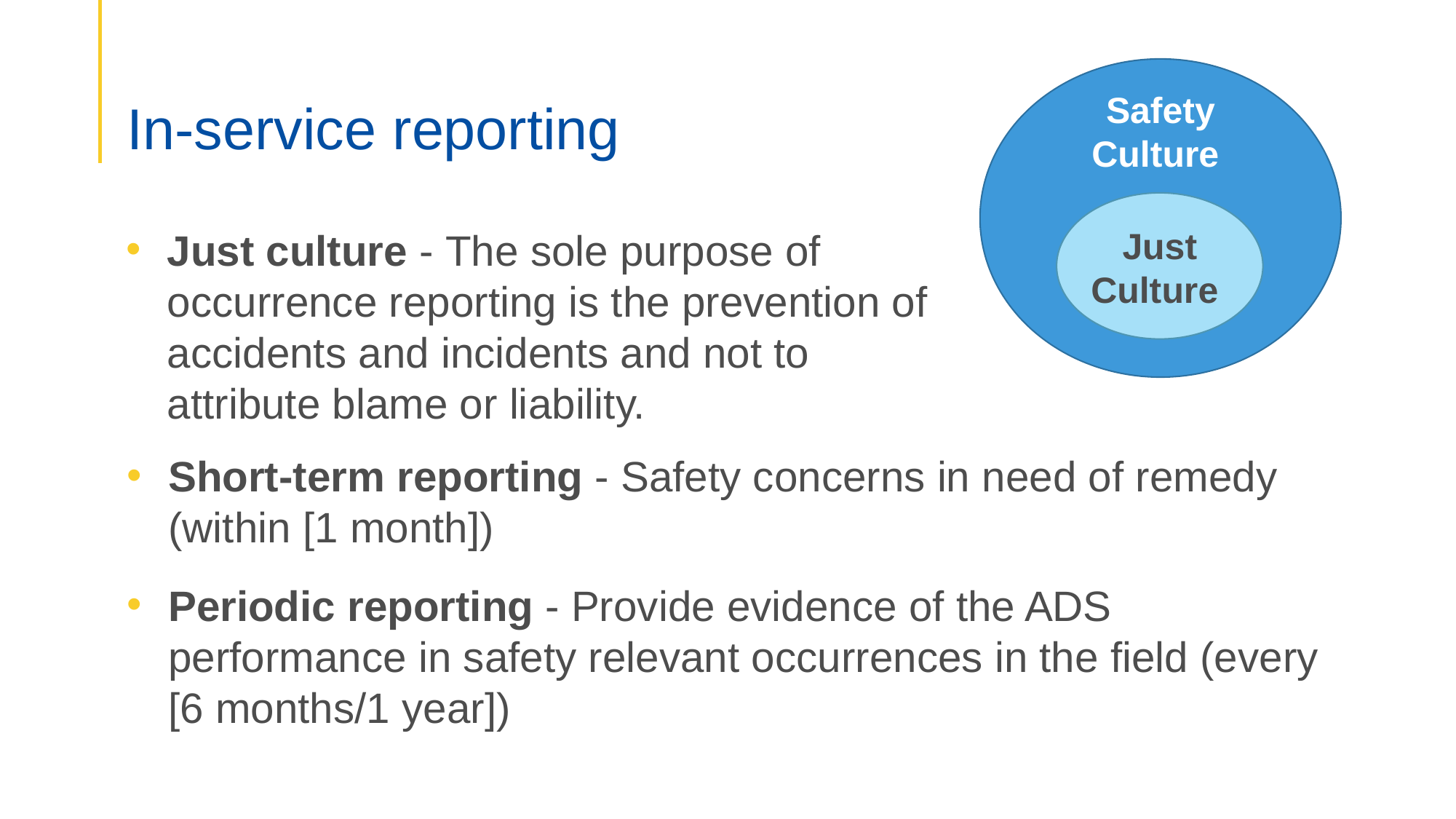

Safety Culture

Just Culture
# In-service reporting
Just culture - The sole purpose of occurrence reporting is the prevention of accidents and incidents and not to attribute blame or liability.
Short-term reporting - Safety concerns in need of remedy (within [1 month])
Periodic reporting - Provide evidence of the ADS performance in safety relevant occurrences in the field (every [6 months/1 year])